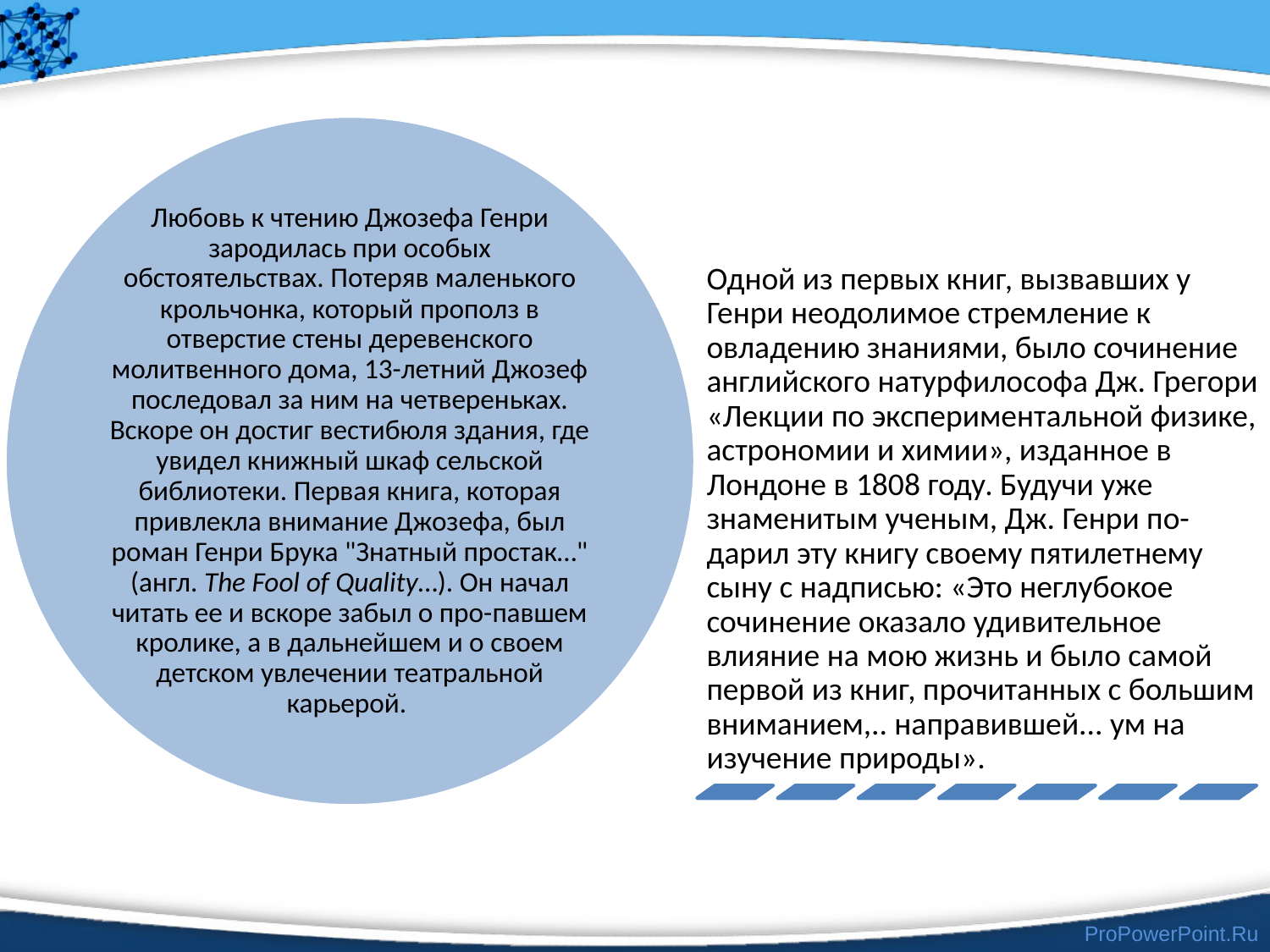

Любовь к чтению Джозефа Генри зародилась при особых обстоятельствах. Потеряв маленького крольчонка, который прополз в отверстие стены деревенского молитвенного дома, 13-летний Джозеф последовал за ним на четвереньках. Вскоре он достиг вестибюля здания, где увидел книжный шкаф сельской библиотеки. Первая книга, которая привлекла внимание Джозефа, был роман Генри Брука "Знатный простак…" (англ. The Fool of Quality…). Он начал читать ее и вскоре забыл о про-павшем кролике, а в дальнейшем и о своем детском увлечении театральной карьерой.
Одной из первых книг, вызвавших у Генри неодолимое стремление к овладению знаниями, было сочинение английского натурфилософа Дж. Грегори «Лекции по экспериментальной физике, астрономии и химии», изданное в Лондоне в 1808 году. Будучи уже знаменитым ученым, Дж. Генри по- дарил эту книгу своему пятилетнему сыну с надписью: «Это неглубокое сочинение оказало удивительное влияние на мою жизнь и было самой первой из книг, прочитанных с большим вниманием,.. направившей... ум на изучение природы».